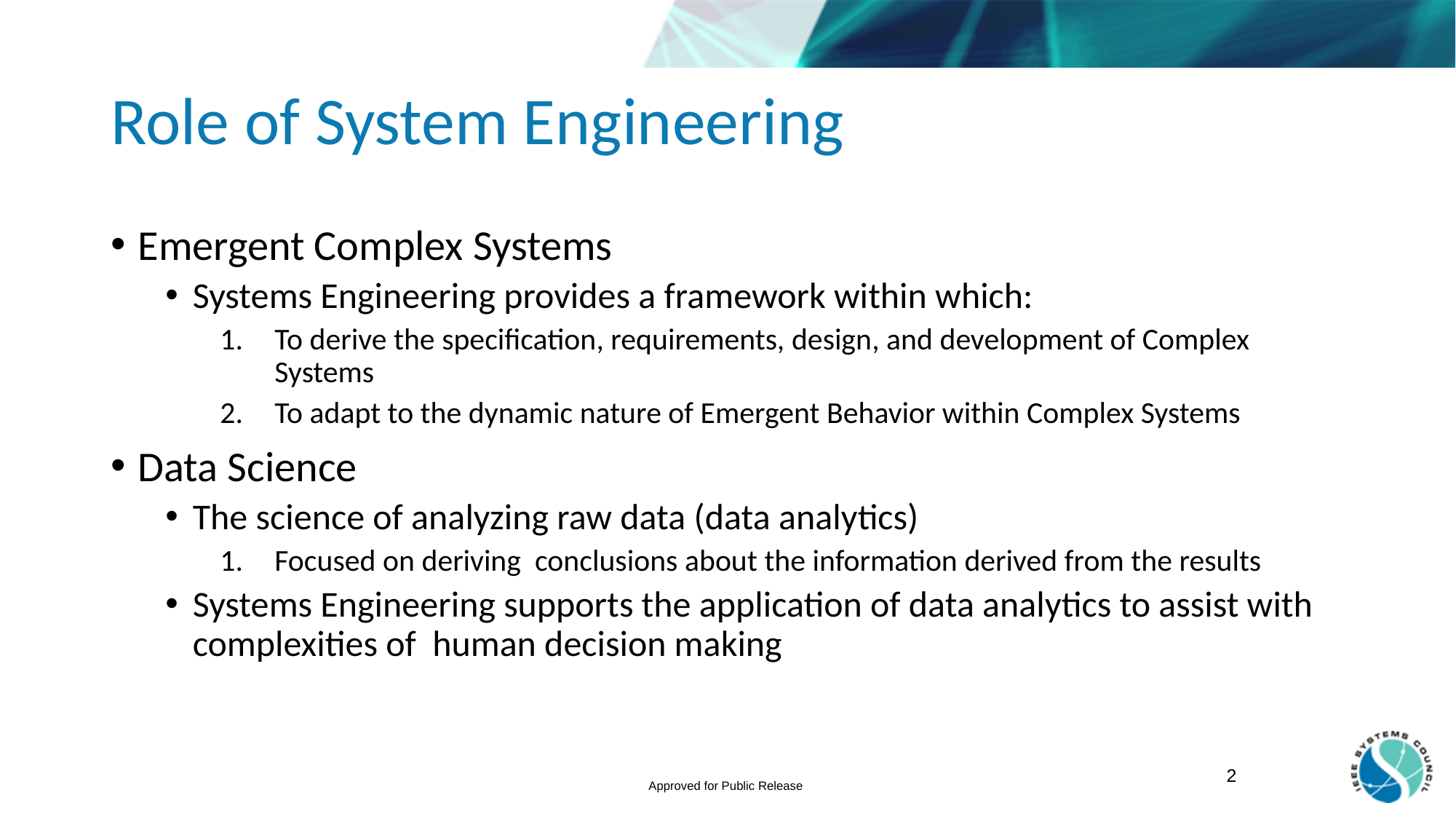

# Role of System Engineering
Emergent Complex Systems
Systems Engineering provides a framework within which:
To derive the specification, requirements, design, and development of Complex Systems
To adapt to the dynamic nature of Emergent Behavior within Complex Systems
Data Science
The science of analyzing raw data (data analytics)
Focused on deriving  conclusions about the information derived from the results
Systems Engineering supports the application of data analytics to assist with complexities of  human decision making
2